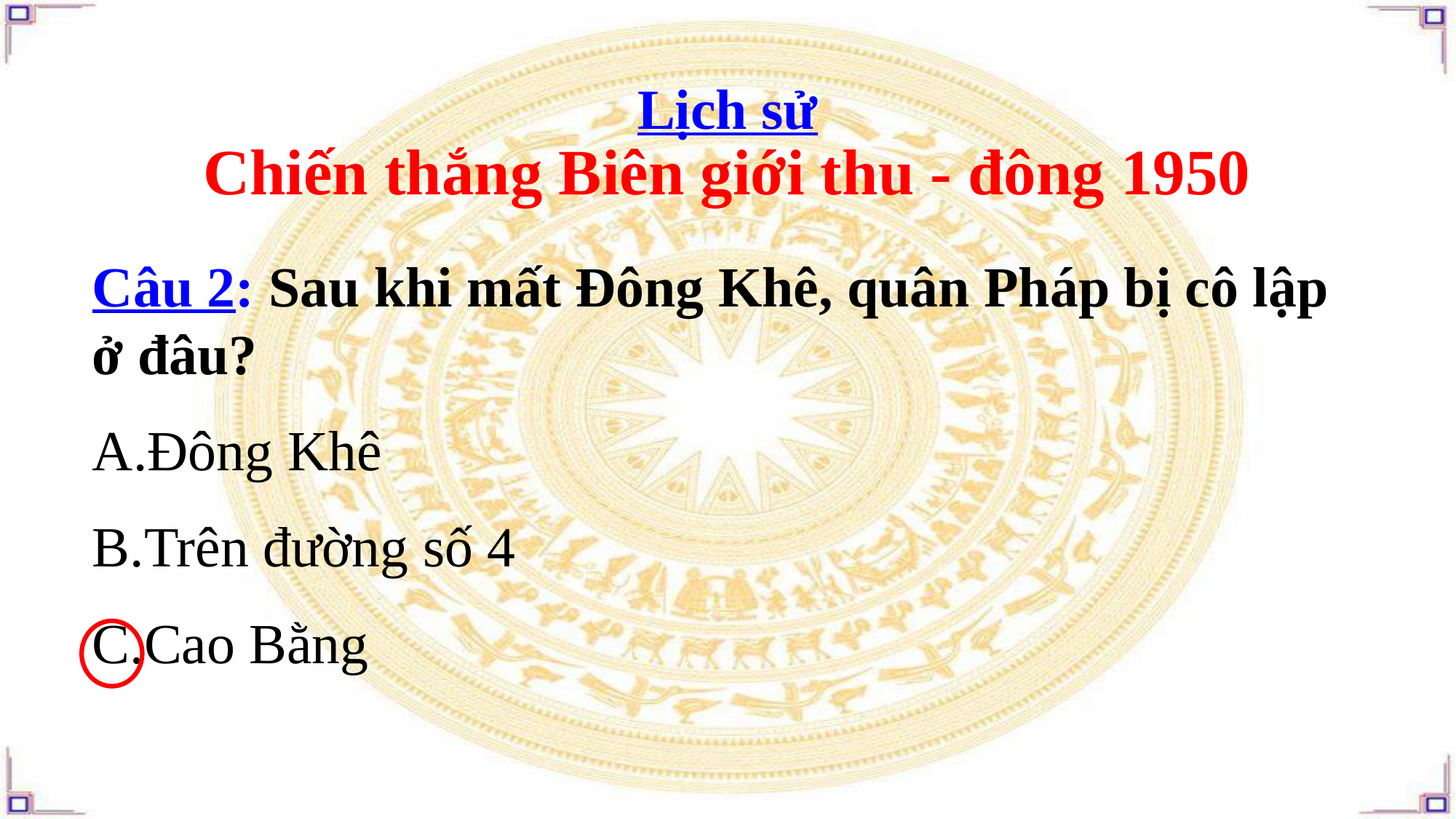

Lịch sử
Chiến thắng Biên giới thu - đông 1950
Câu 2: Sau khi mất Đông Khê, quân Pháp bị cô lập ở đâu?
Đông Khê
Trên đường số 4
Cao Bằng